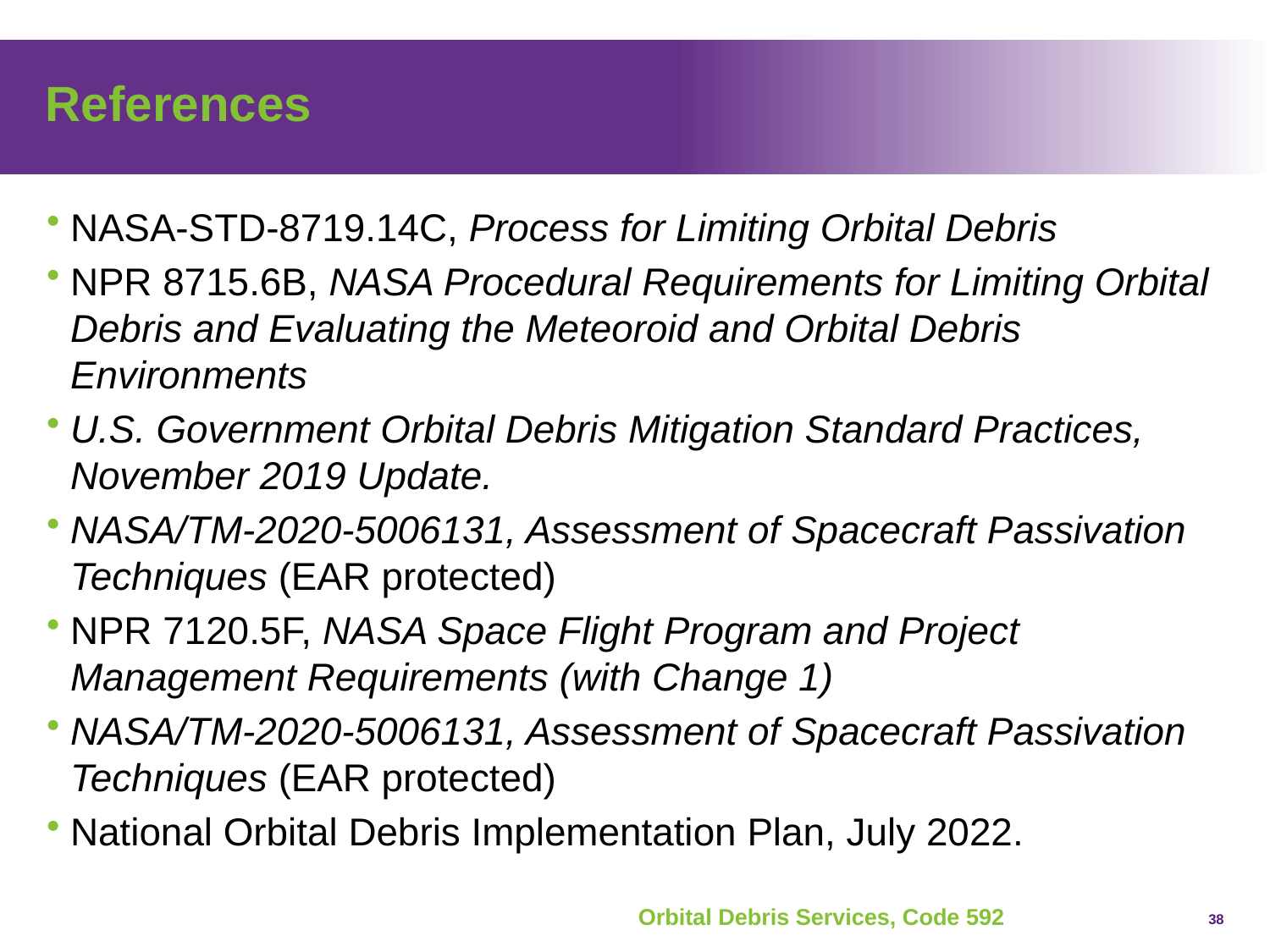

# References
NASA-STD-8719.14C, Process for Limiting Orbital Debris
NPR 8715.6B, NASA Procedural Requirements for Limiting Orbital Debris and Evaluating the Meteoroid and Orbital Debris Environments
U.S. Government Orbital Debris Mitigation Standard Practices, November 2019 Update.
NASA/TM-2020-5006131, Assessment of Spacecraft Passivation Techniques (EAR protected)
NPR 7120.5F, NASA Space Flight Program and Project Management Requirements (with Change 1)
NASA/TM-2020-5006131, Assessment of Spacecraft Passivation Techniques (EAR protected)
National Orbital Debris Implementation Plan, July 2022.

38